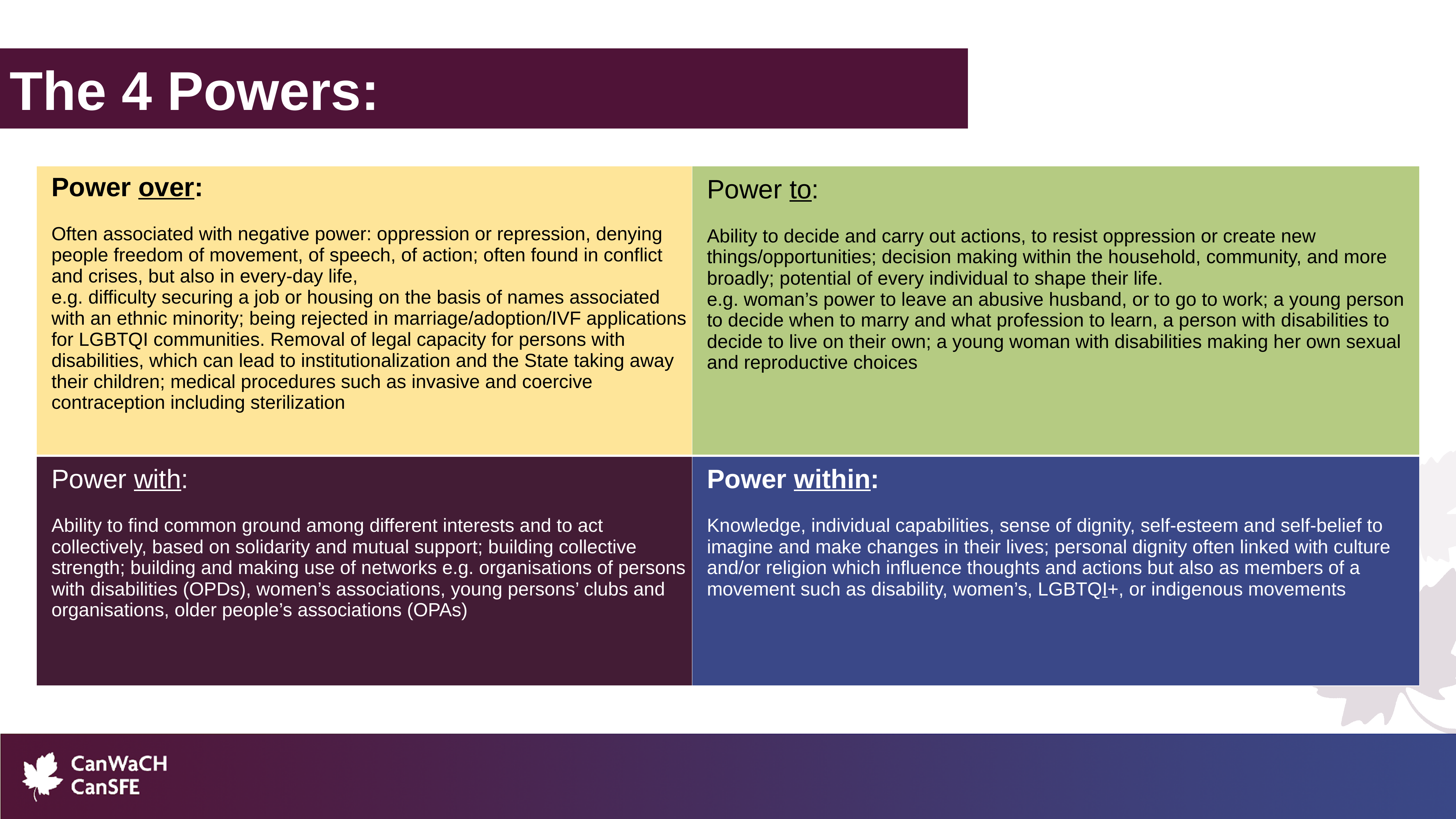

The 4 Powers:
| Power over:   Often associated with negative power: oppression or repression, denying people freedom of movement, of speech, of action; often found in conflict and crises, but also in every-day life, e.g. difficulty securing a job or housing on the basis of names associated with an ethnic minority; being rejected in marriage/adoption/IVF applications for LGBTQI communities. Removal of legal capacity for persons with disabilities, which can lead to institutionalization and the State taking away their children; medical procedures such as invasive and coercive contraception including sterilization | Power to:   Ability to decide and carry out actions, to resist oppression or create new things/opportunities; decision making within the household, community, and more broadly; potential of every individual to shape their life. e.g. woman’s power to leave an abusive husband, or to go to work; a young person to decide when to marry and what profession to learn, a person with disabilities to decide to live on their own; a young woman with disabilities making her own sexual and reproductive choices |
| --- | --- |
| Power with:   Ability to find common ground among different interests and to act collectively, based on solidarity and mutual support; building collective strength; building and making use of networks e.g. organisations of persons with disabilities (OPDs), women’s associations, young persons’ clubs and organisations, older people’s associations (OPAs) | Power within:   Knowledge, individual capabilities, sense of dignity, self-esteem and self-belief to imagine and make changes in their lives; personal dignity often linked with culture and/or religion which influence thoughts and actions but also as members of a movement such as disability, women’s, LGBTQI+, or indigenous movements |